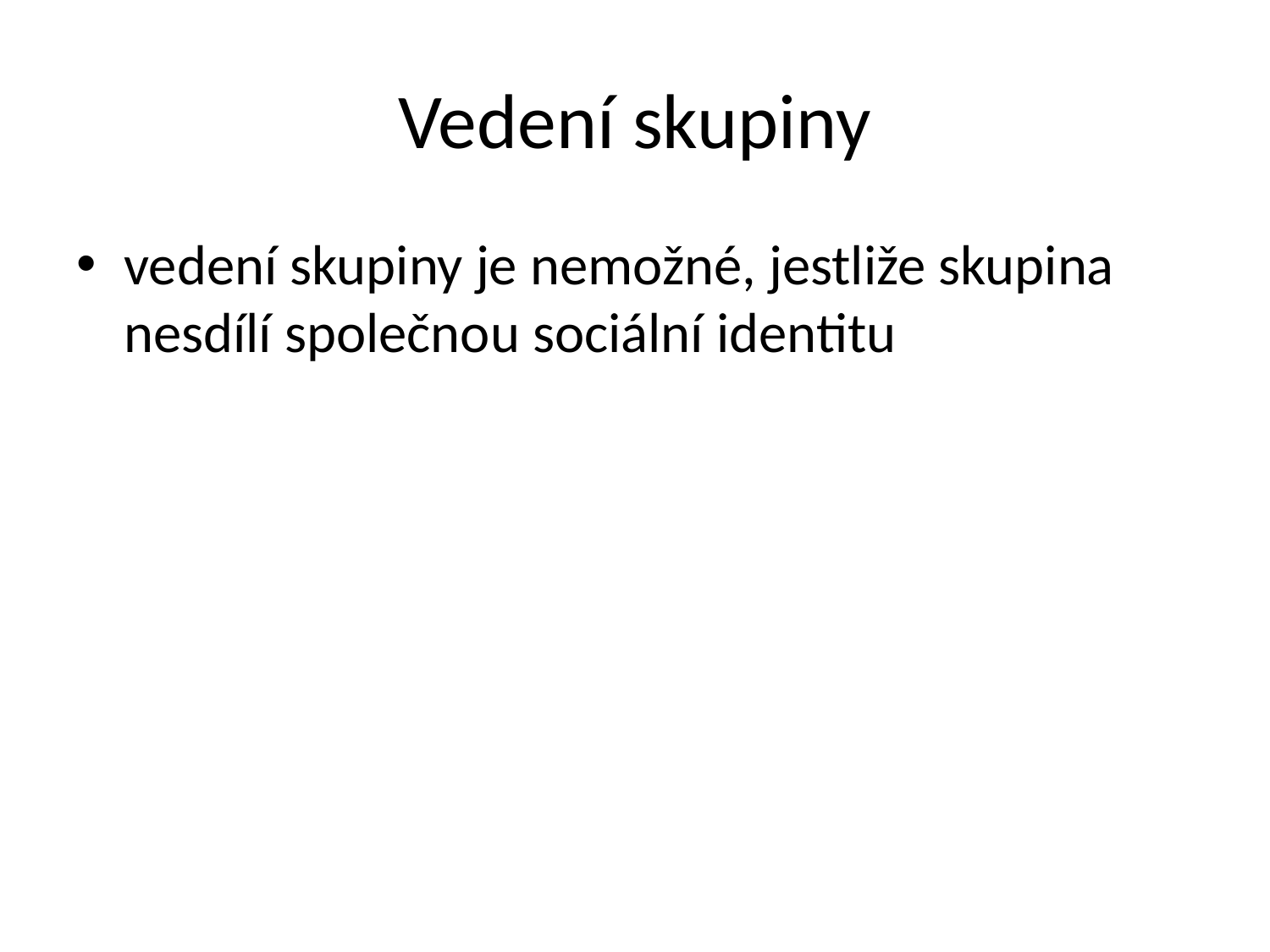

# Vedení skupiny
vedení skupiny je nemožné, jestliže skupina nesdílí společnou sociální identitu